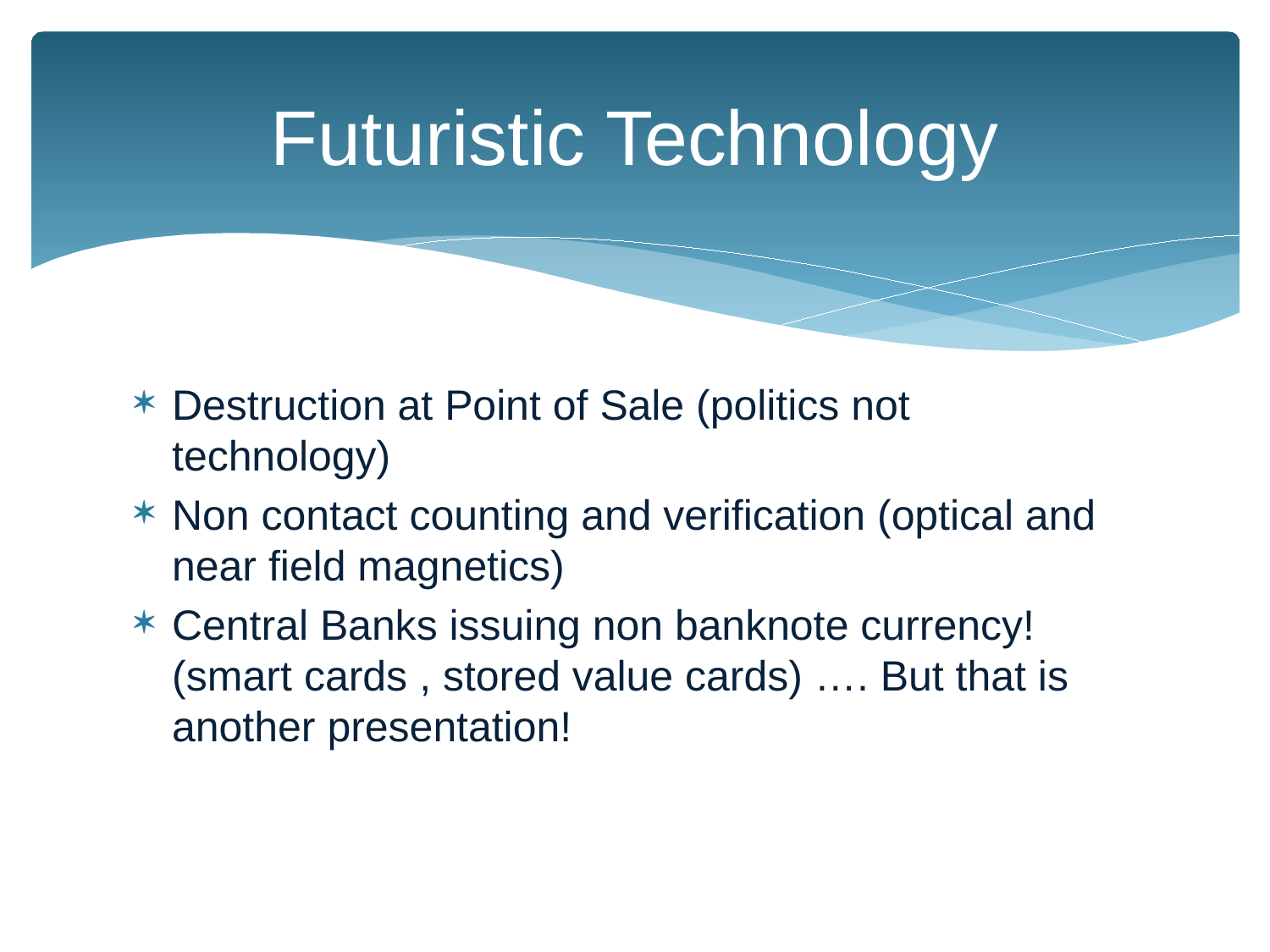

# Futuristic Technology
Destruction at Point of Sale (politics not technology)
Non contact counting and verification (optical and near field magnetics)
Central Banks issuing non banknote currency! (smart cards , stored value cards) …. But that is another presentation!